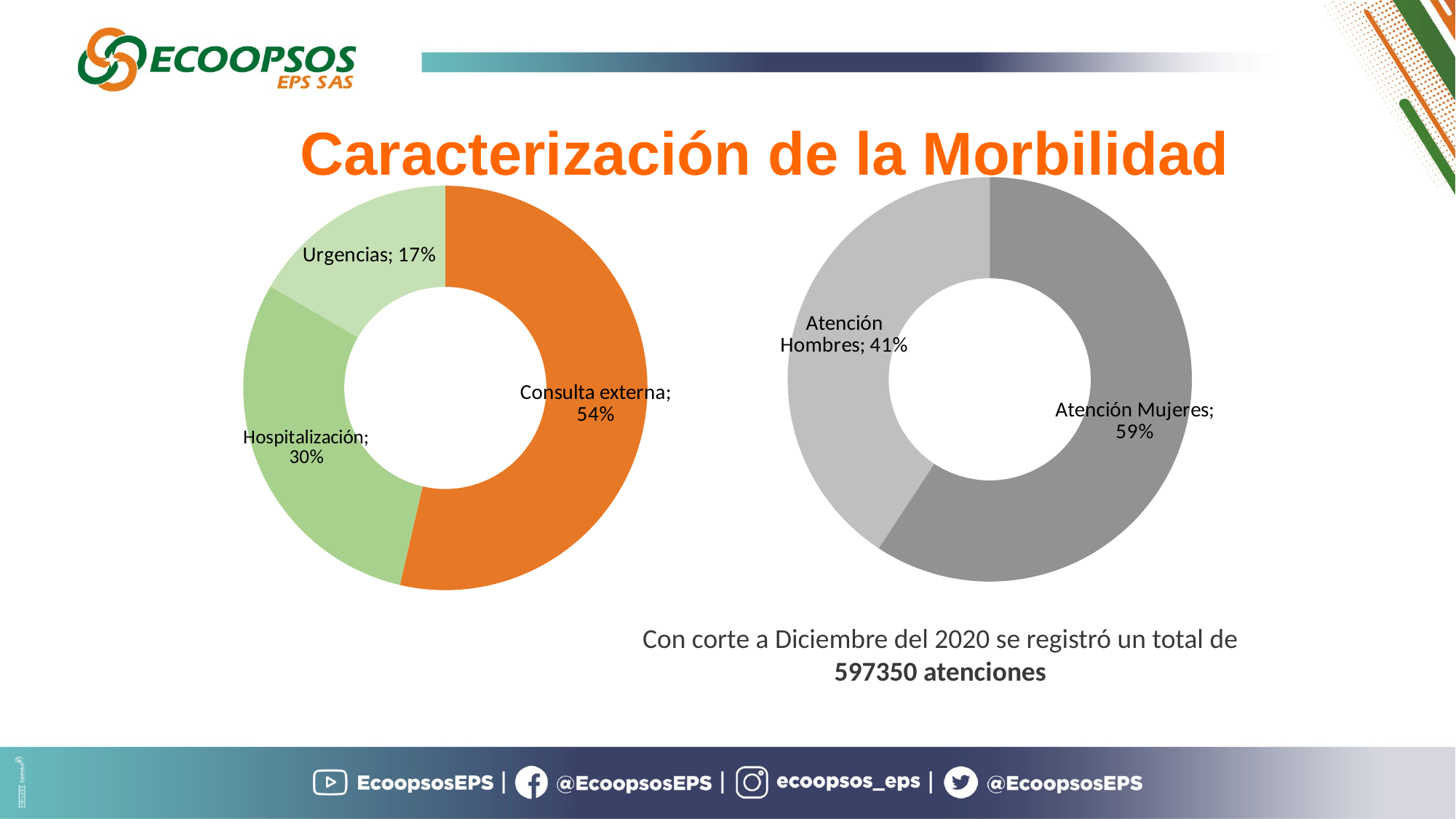

Caracterización de la Morbilidad

### Chart

| Category |  |
|---|---|
| Atención Mujeres | 0.5926073491253034 |
| Atención Hombres | 0.40739265087469656 |

### Chart

| Category |  |
|---|---|
| Consulta externa | 0.5360843726458525 |
| Hospitalización | 0.29756926425043945 |
| Urgencias | 0.16634636310370804 |
Con corte a Diciembre del 2020 se registró un total de 597350 atenciones